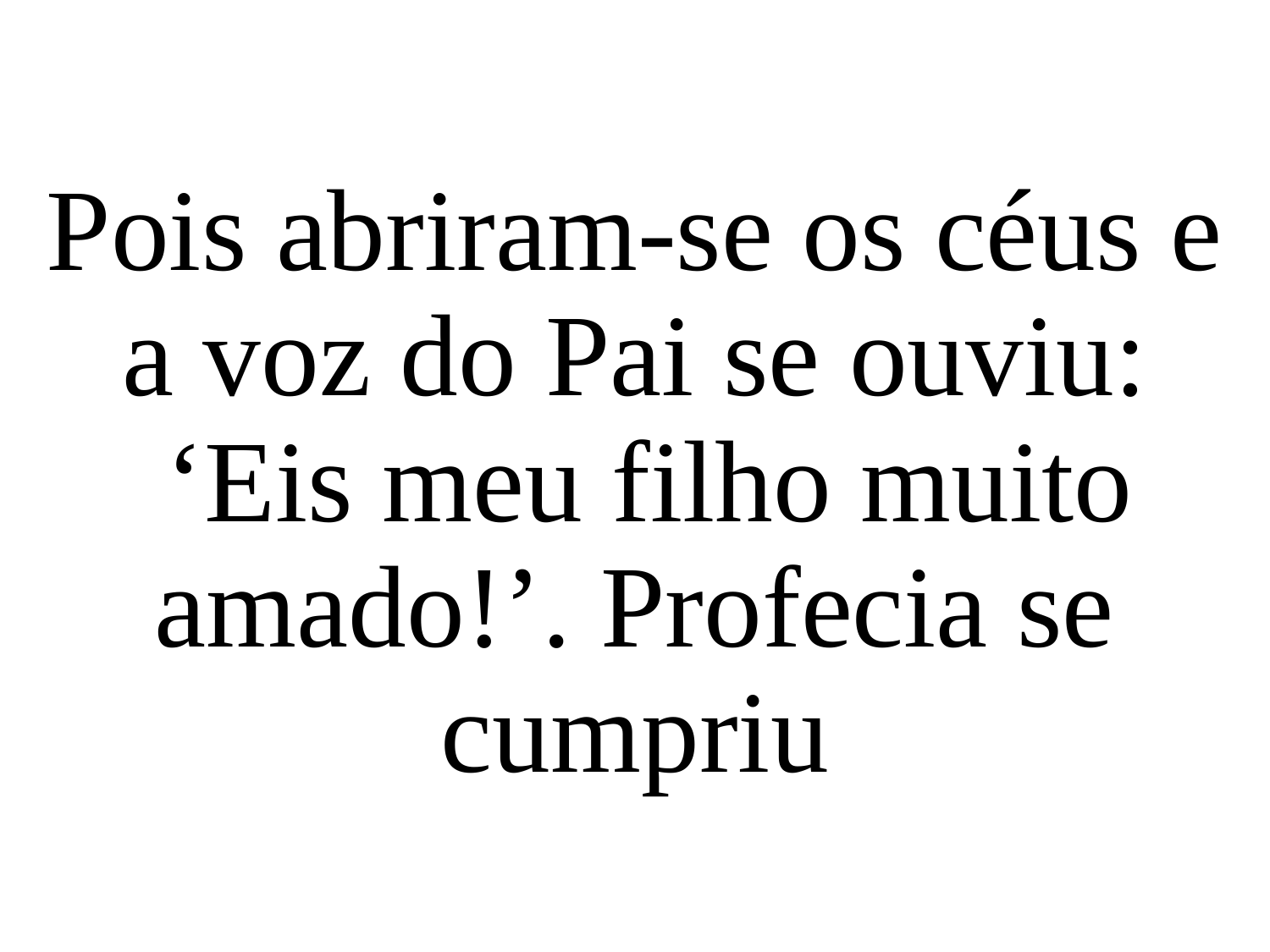

Pois abriram-se os céus e a voz do Pai se ouviu:
 ‘Eis meu filho muito amado!’. Profecia se cumpriu